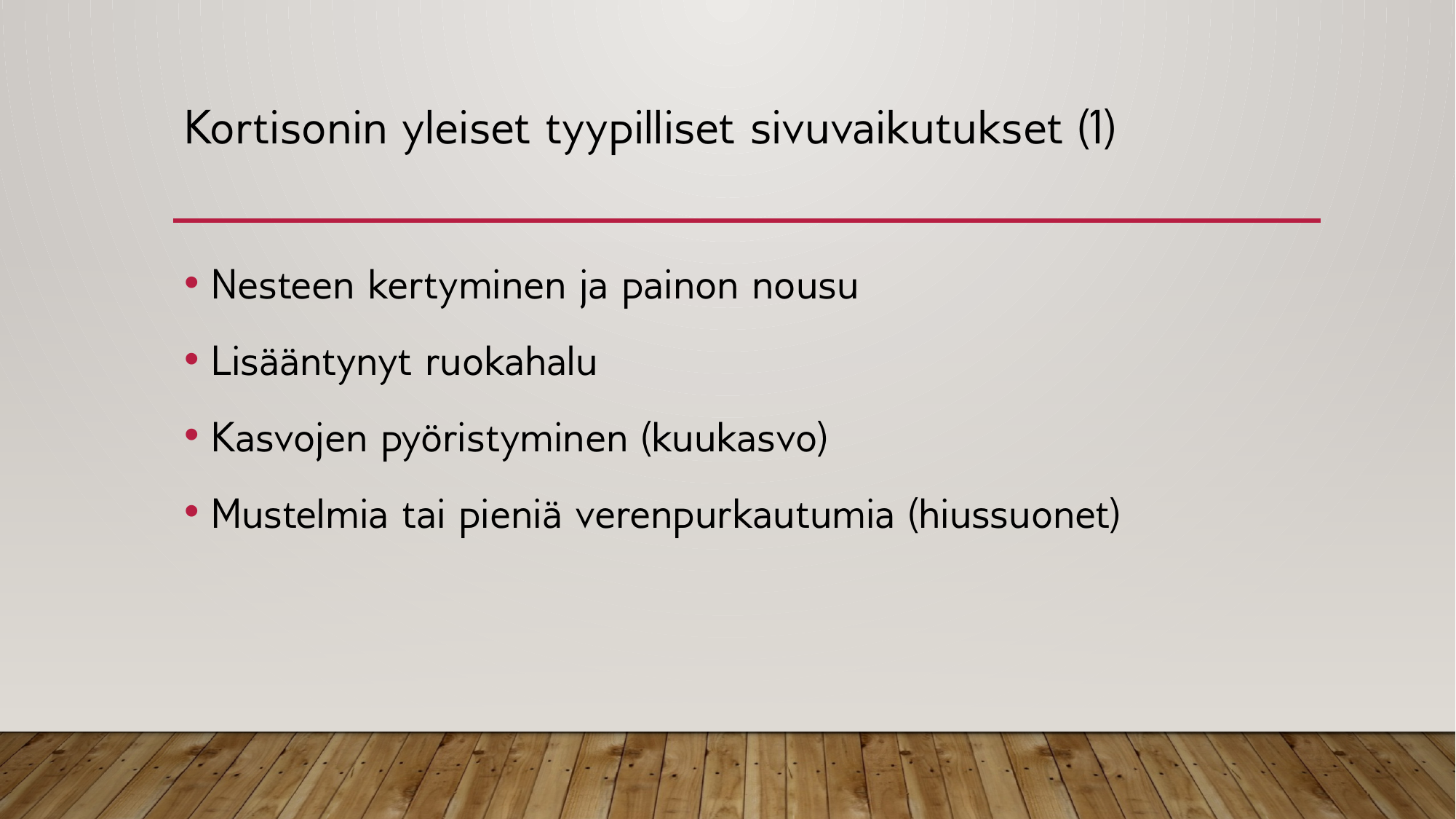

# Kortisonin yleiset tyypilliset sivuvaikutukset (1)
Nesteen kertyminen ja painon nousu
Lisääntynyt ruokahalu
Kasvojen pyöristyminen (kuukasvo)
Mustelmia tai pieniä verenpurkautumia (hiussuonet)